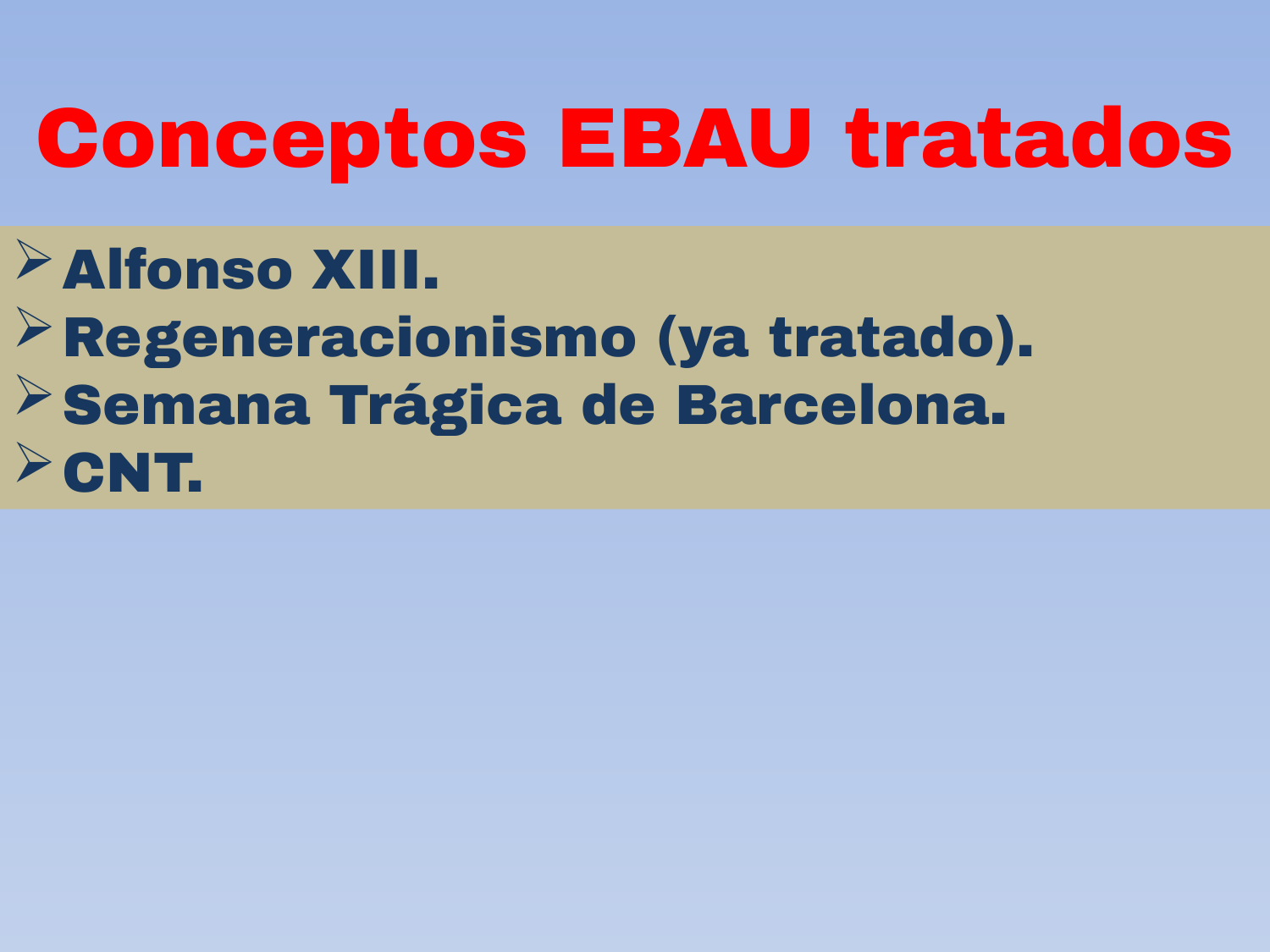

Conceptos EBAU tratados
Alfonso XIII.
Regeneracionismo (ya tratado).
Semana Trágica de Barcelona.
CNT.